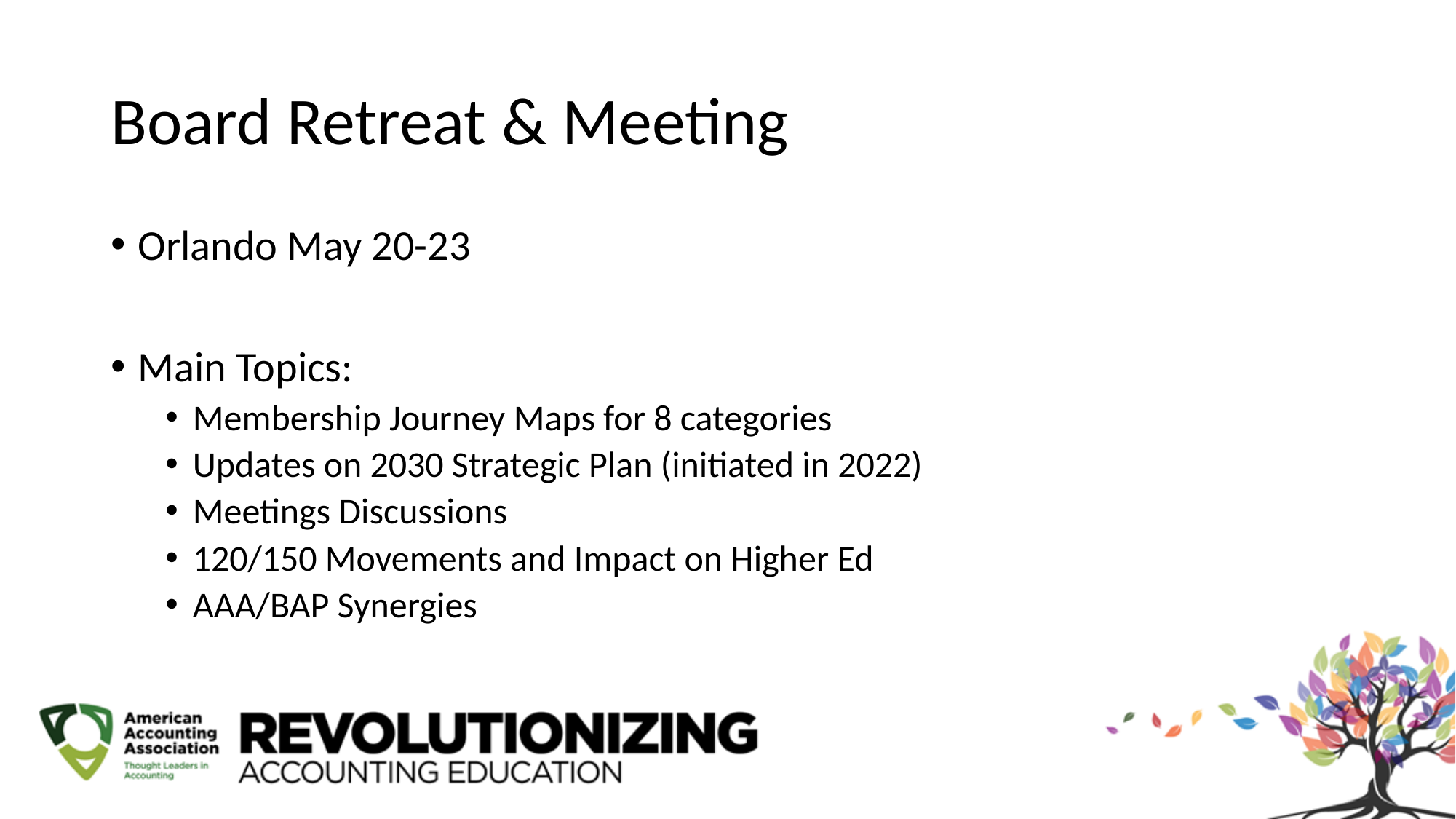

# Board Retreat & Meeting
Orlando May 20-23

Main Topics:
Membership Journey Maps for 8 categories
Updates on 2030 Strategic Plan (initiated in 2022)
Meetings Discussions
120/150 Movements and Impact on Higher Ed
AAA/BAP Synergies